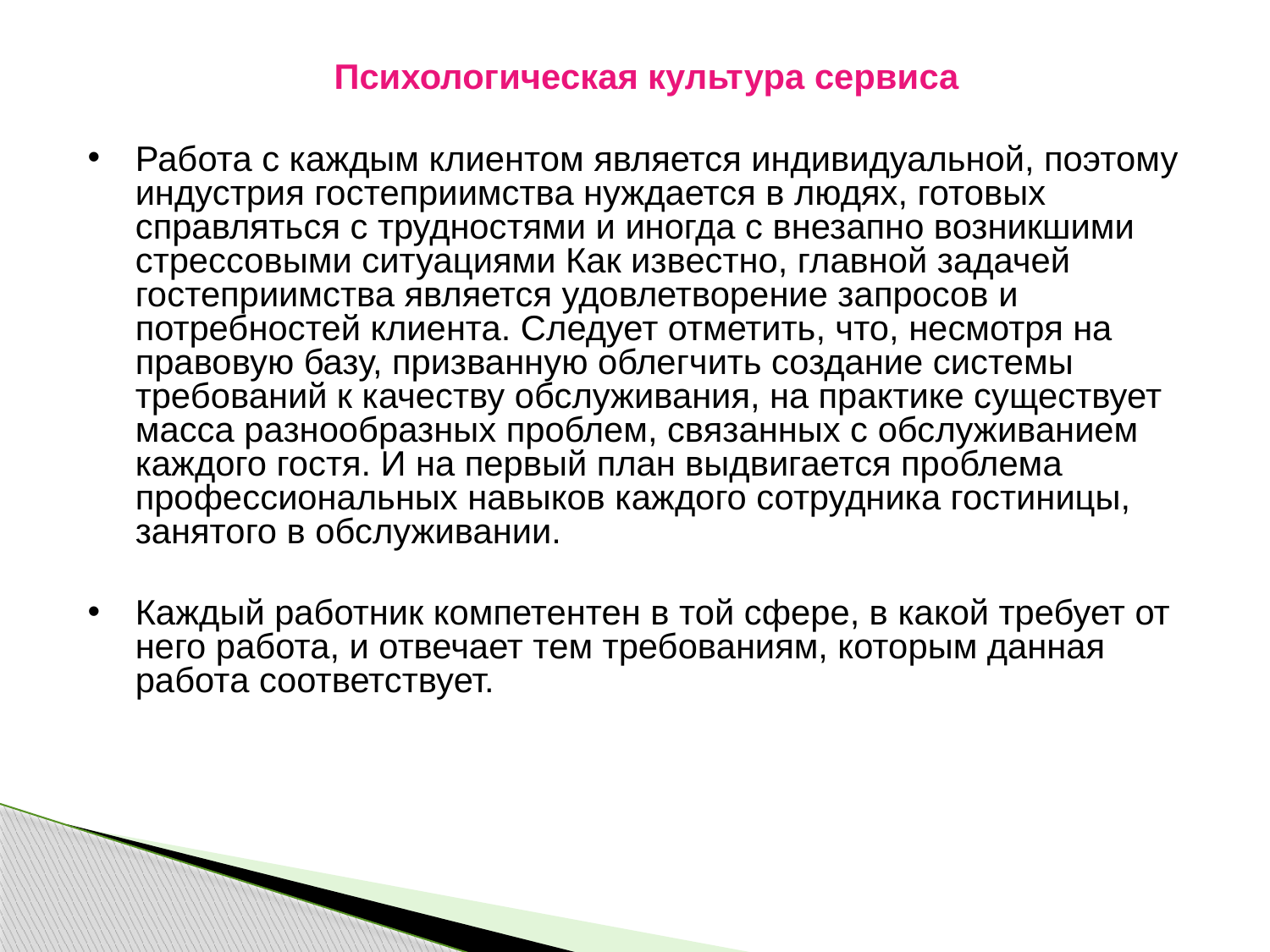

Психологическая культура сервиса

Работа с каждым клиентом является индивидуальной, поэтому индустрия гостеприимства нуждается в людях, готовых справляться с трудностями и иногда с внезапно возникшими стрессовыми ситуациями Как известно, главной задачей гостеприимства является удовлетворение запросов и потребностей клиента. Следует отметить, что, несмотря на правовую базу, призванную облегчить создание системы требований к качеству обслуживания, на практике существует масса разнообразных проблем, связанных с обслуживанием каждого гостя. И на первый план выдвигается проблема профессиональных навыков каждого сотрудника гостиницы, занятого в обслуживании.

Каждый работник компетентен в той сфере, в какой требует от него работа, и отвечает тем требованиям, которым данная работа соответствует.